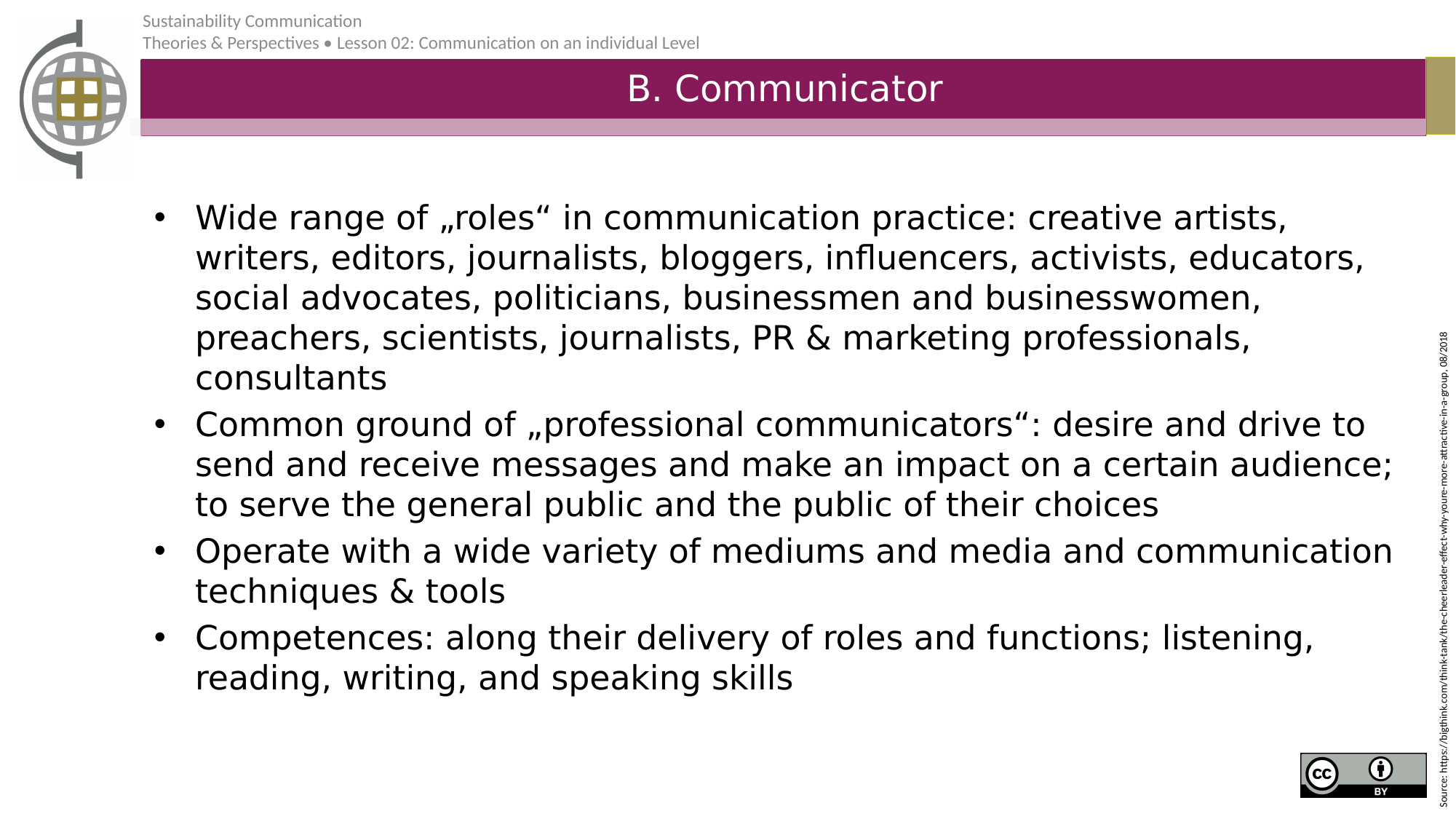

# B. Communicator
Wide range of „roles“ in communication practice: creative artists, writers, editors, journalists, bloggers, influencers, activists, educators, social advocates, politicians, businessmen and businesswomen, preachers, scientists, journalists, PR & marketing professionals, consultants
Common ground of „professional communicators“: desire and drive to send and receive messages and make an impact on a certain audience; to serve the general public and the public of their choices
Operate with a wide variety of mediums and media and communication techniques & tools
Competences: along their delivery of roles and functions; listening, reading, writing, and speaking skills

Source: https://bigthink.com/think-tank/the-cheerleader-effect-why-youre-more-attractive-in-a-group, 08/2018